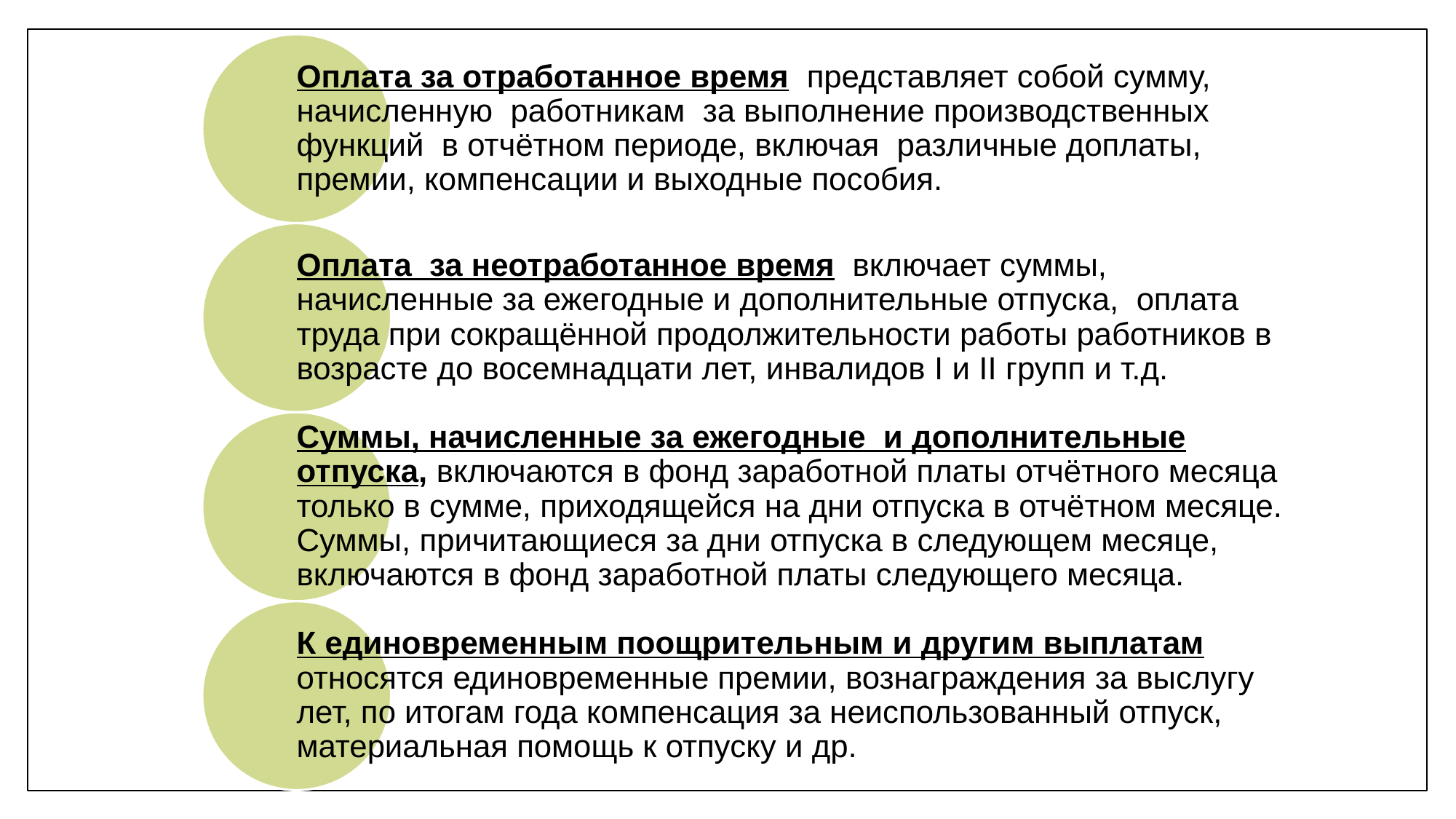

Оплата за отработанное время  представляет собой сумму,  начисленную  работникам  за выполнение производственных функций  в отчётном периоде, включая  различные доплаты, премии, компенсации и выходные пособия.
Оплата  за неотработанное время  включает суммы, начисленные за ежегодные и дополнительные отпуска,  оплата труда при сокращённой продолжительности работы работников в возрасте до восемнадцати лет, инвалидов I и II групп и т.д.
Суммы, начисленные за ежегодные  и дополнительные отпуска, включаются в фонд заработной платы отчётного месяца только в сумме, приходящейся на дни отпуска в отчётном месяце. Суммы, причитающиеся за дни отпуска в следующем месяце, включаются в фонд заработной платы следующего месяца.
К единовременным поощрительным и другим выплатам относятся единовременные премии, вознаграждения за выслугу лет, по итогам года компенсация за неиспользованный отпуск, материальная помощь к отпуску и др.